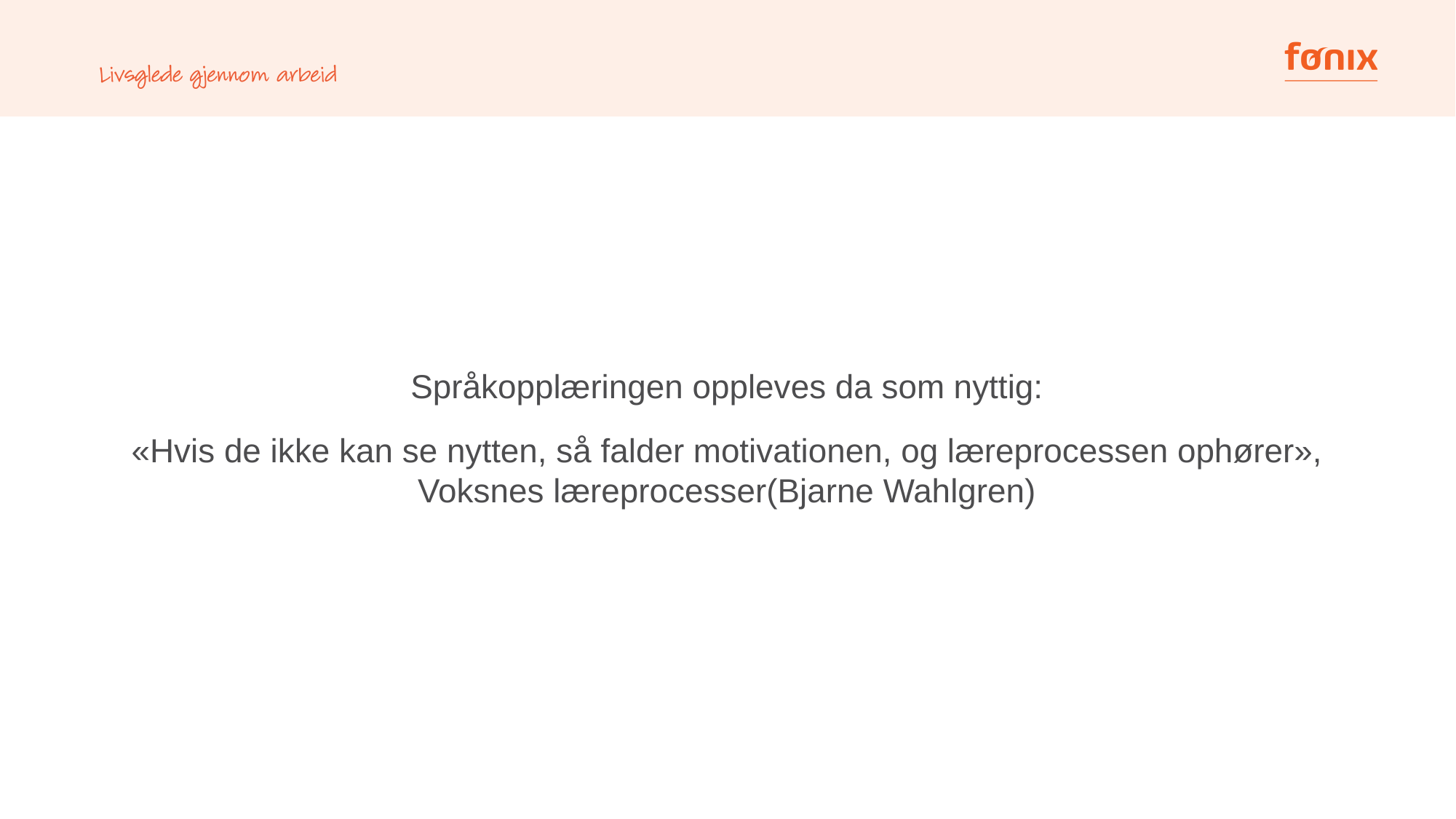

Språkopplæringen oppleves da som nyttig:
«Hvis de ikke kan se nytten, så falder motivationen, og læreprocessen ophører», Voksnes læreprocesser(Bjarne Wahlgren)